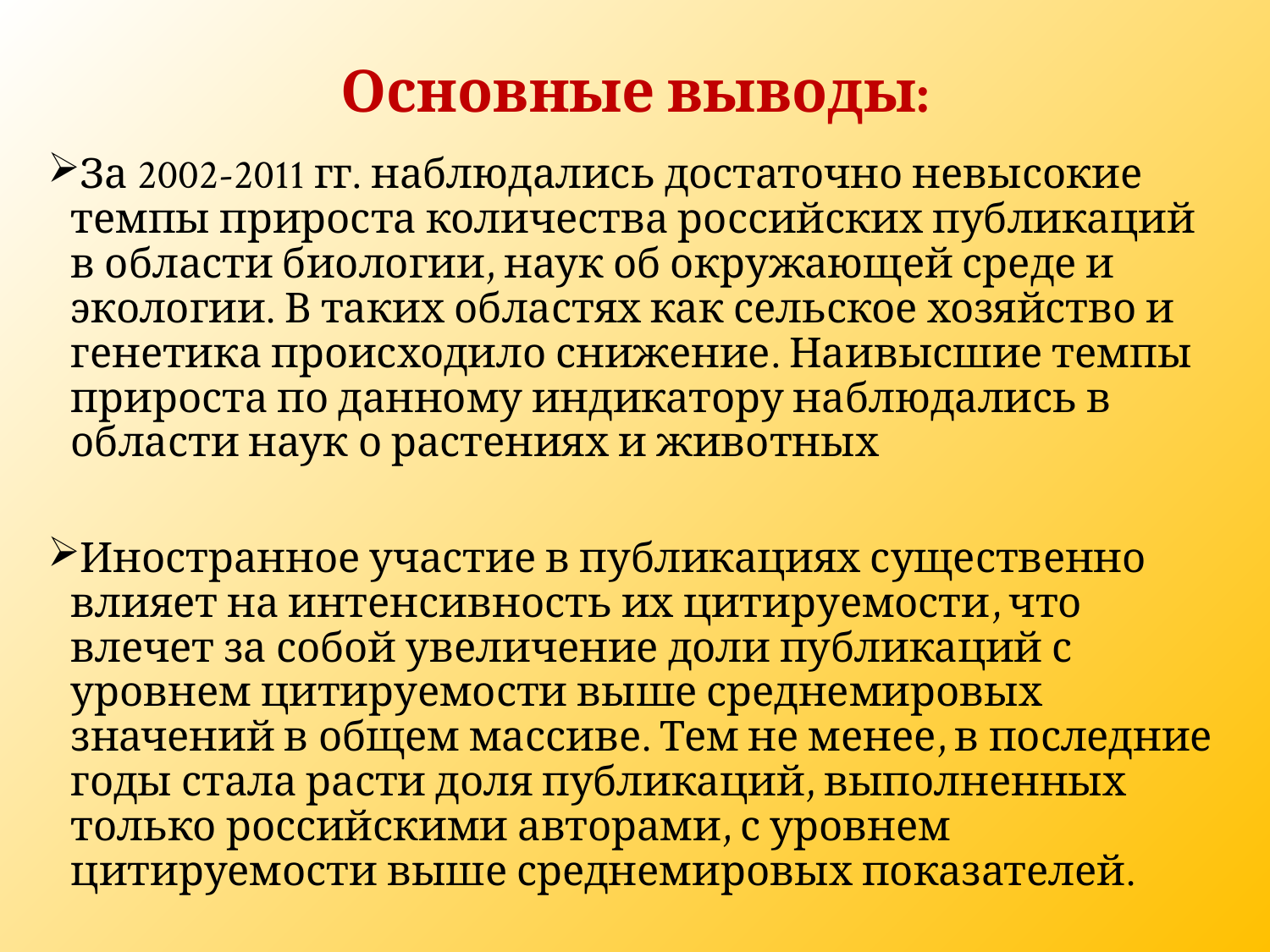

# Основные выводы:
За 2002-2011 гг. наблюдались достаточно невысокие темпы прироста количества российских публикаций в области биологии, наук об окружающей среде и экологии. В таких областях как сельское хозяйство и генетика происходило снижение. Наивысшие темпы прироста по данному индикатору наблюдались в области наук о растениях и животных

Иностранное участие в публикациях существенно влияет на интенсивность их цитируемости, что влечет за собой увеличение доли публикаций с уровнем цитируемости выше среднемировых значений в общем массиве. Тем не менее, в последние годы стала расти доля публикаций, выполненных только российскими авторами, с уровнем цитируемости выше среднемировых показателей.